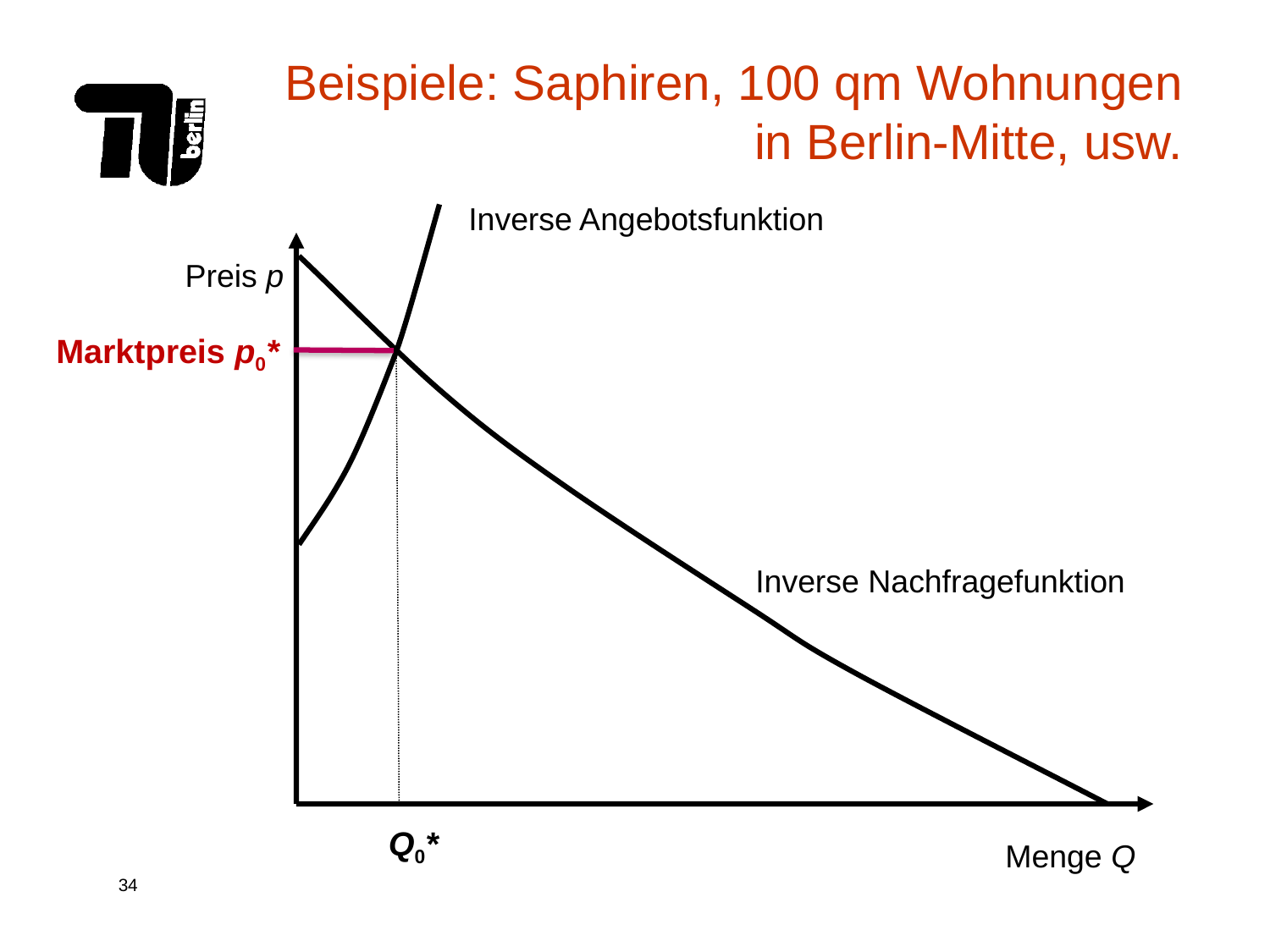

# Beispiele: Saphiren, 100 qm Wohnungen in Berlin-Mitte, usw.
Inverse Angebotsfunktion

Preis p
Marktpreis p0*

Inverse Nachfragefunktion

Q0*
Menge Q